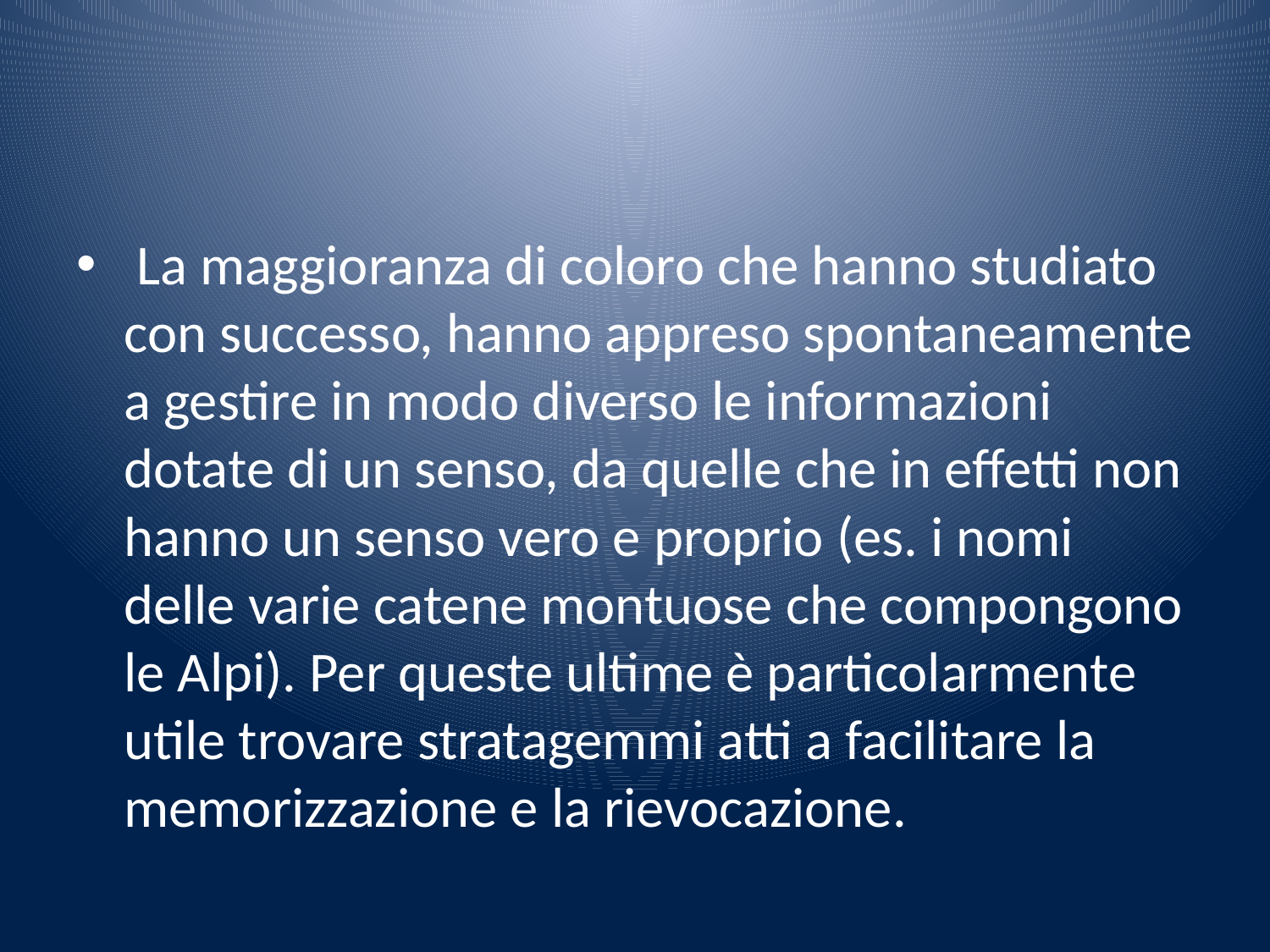

#
 La maggioranza di coloro che hanno studiato con successo, hanno appreso spontaneamente a gestire in modo diverso le informazioni dotate di un senso, da quelle che in effetti non hanno un senso vero e proprio (es. i nomi delle varie catene montuose che compongono le Alpi). Per queste ultime è particolarmente utile trovare stratagemmi atti a facilitare la memorizzazione e la rievocazione.